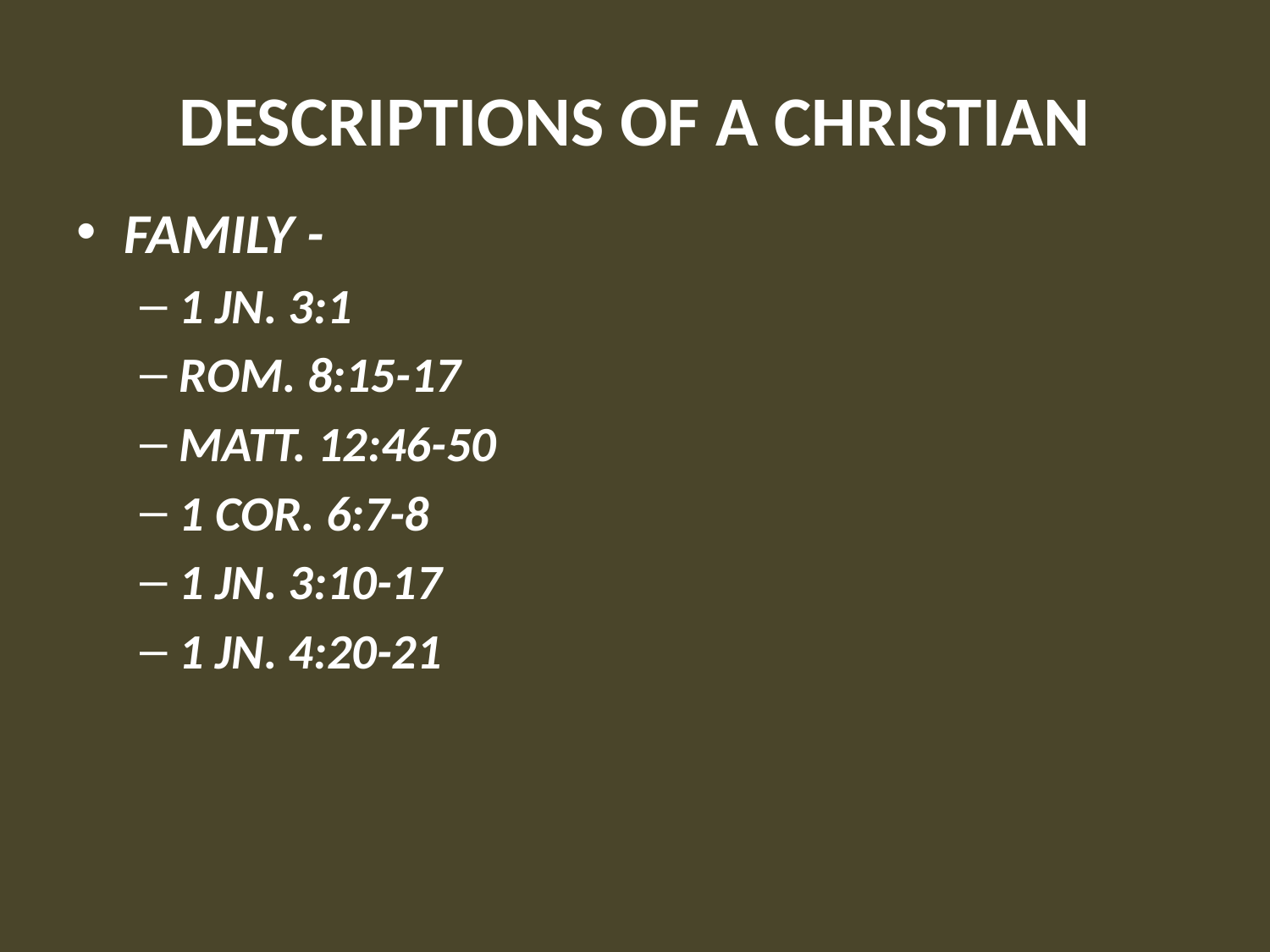

# DESCRIPTIONS OF A CHRISTIAN
FAMILY -
1 JN. 3:1
ROM. 8:15-17
MATT. 12:46-50
1 COR. 6:7-8
1 JN. 3:10-17
1 JN. 4:20-21